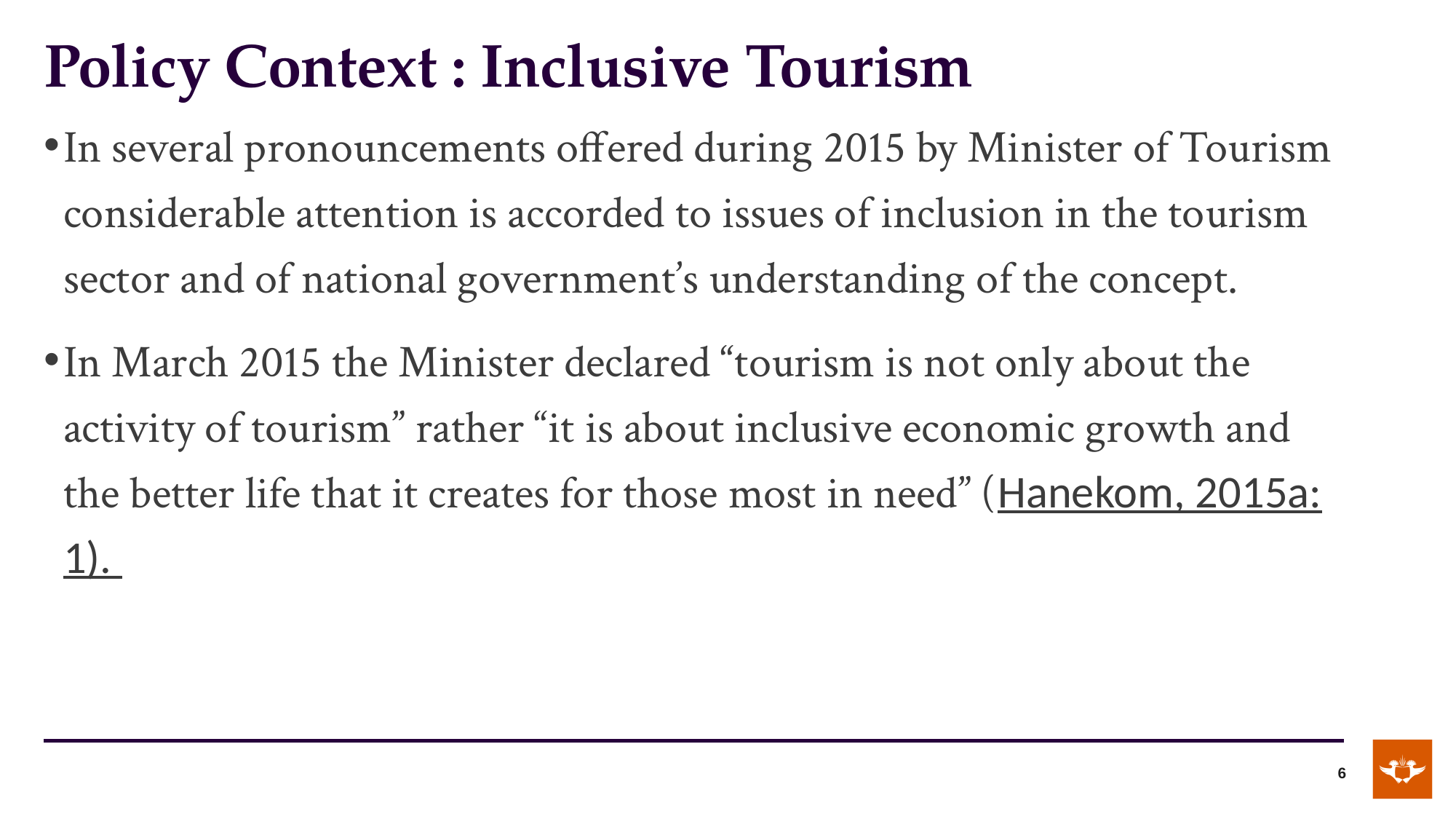

# Policy Context : Inclusive Tourism
In several pronouncements offered during 2015 by Minister of Tourism considerable attention is accorded to issues of inclusion in the tourism sector and of national government’s understanding of the concept.
In March 2015 the Minister declared “tourism is not only about the activity of tourism” rather “it is about inclusive economic growth and the better life that it creates for those most in need” (Hanekom, 2015a: 1).